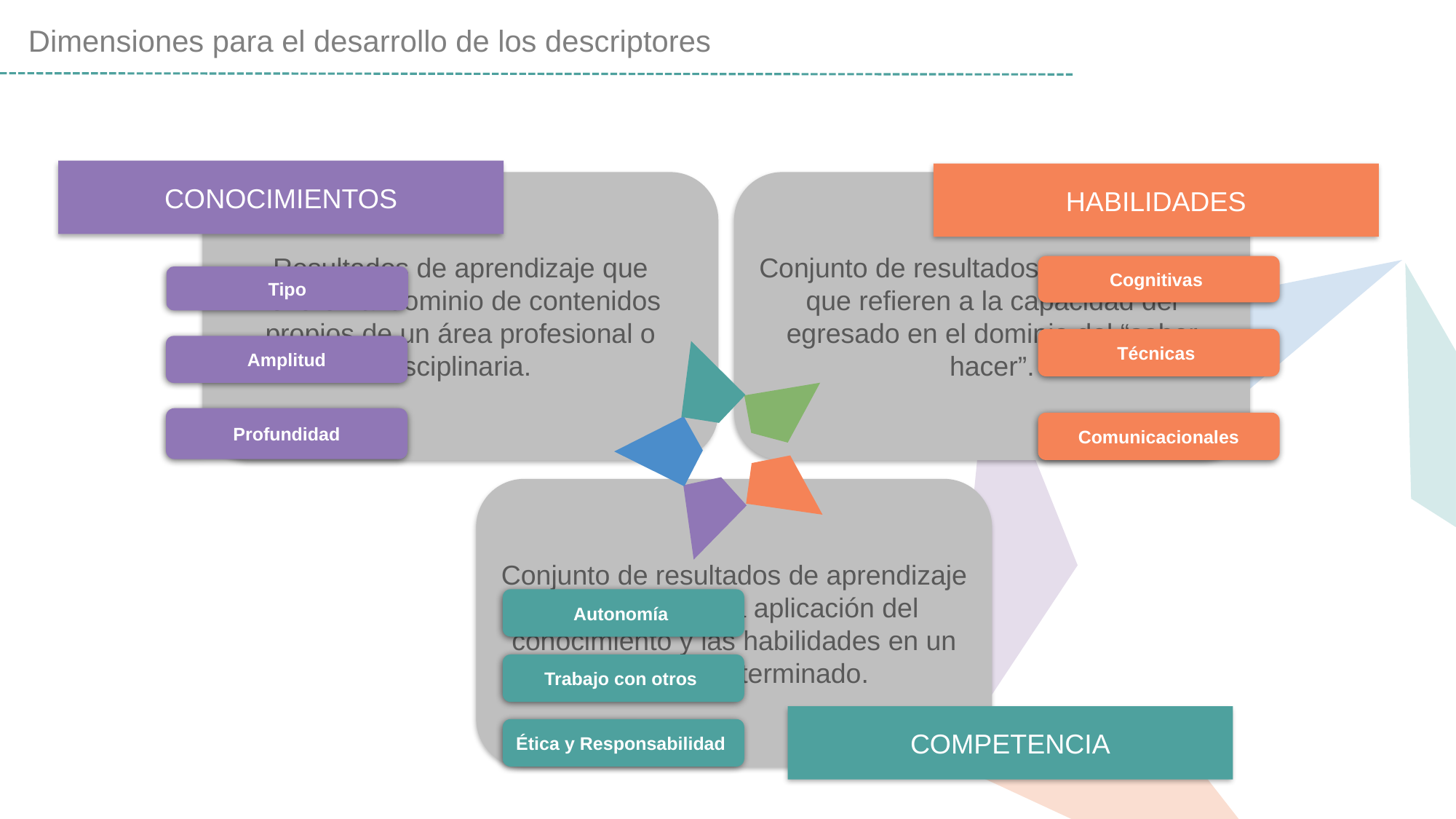

Dimensiones para el desarrollo de los descriptores
CONOCIMIENTOS
HABILIDADES
Resultados de aprendizaje que refieren al dominio de contenidos propios de un área profesional o disciplinaria.
Conjunto de resultados de aprendizaje que refieren a la capacidad del egresado en el dominio del “saber hacer”.
Cognitivas
Tipo
Técnicas
Amplitud

Profundidad
Comunicacionales
Conjunto de resultados de aprendizaje que refieren a la aplicación del conocimiento y las habilidades en un contexto determinado.
Autonomía
Trabajo con otros
COMPETENCIA
Ética y Responsabilidad